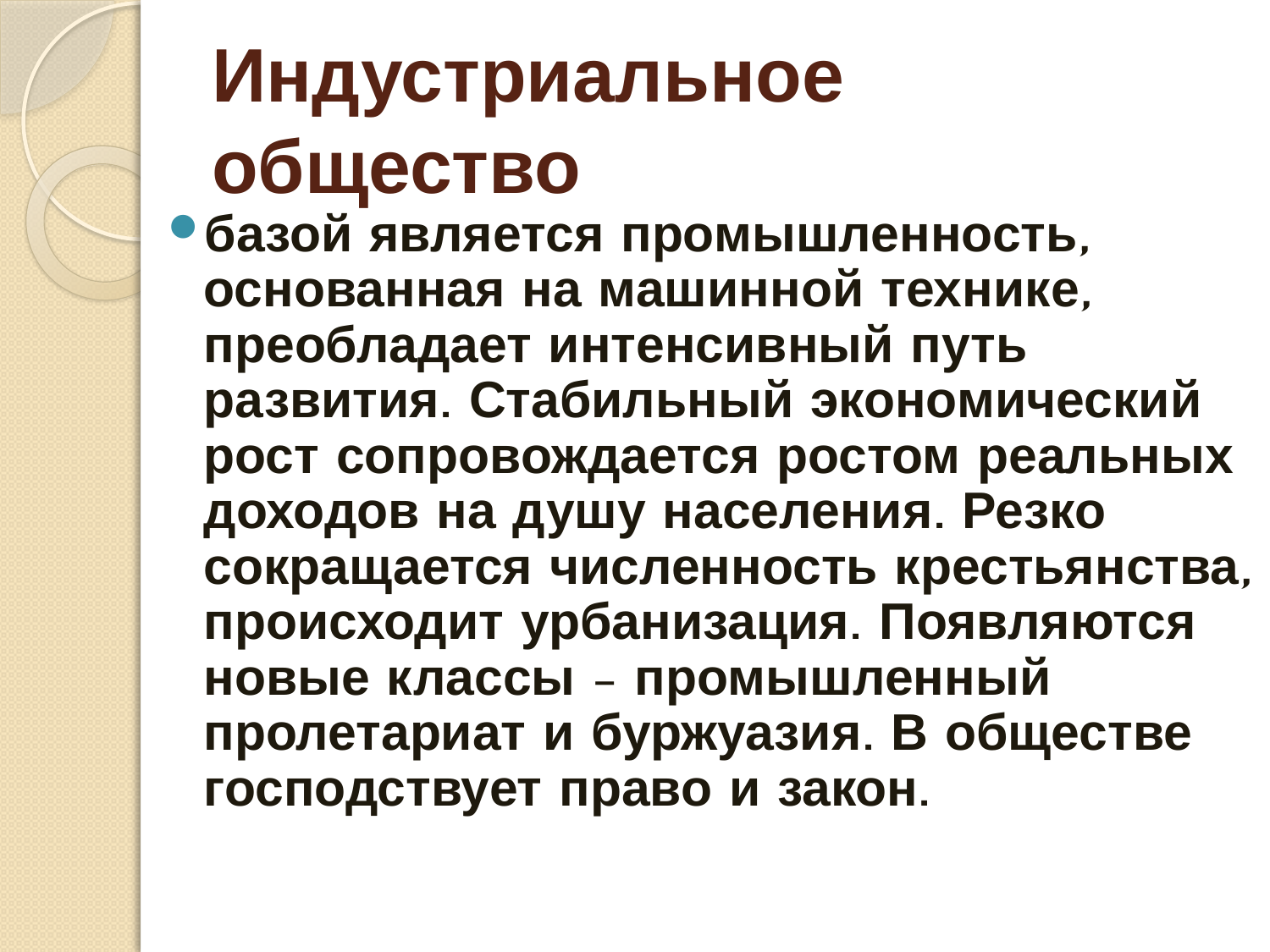

# Индустриальное общество
базой является промышленность, основанная на машинной технике, преобладает интенсивный путь развития. Стабильный экономический рост сопровождается ростом реальных доходов на душу населения. Резко сокращается численность крестьянства, происходит урбанизация. Появляются новые классы – промышленный пролетариат и буржуазия. В обществе господствует право и закон.